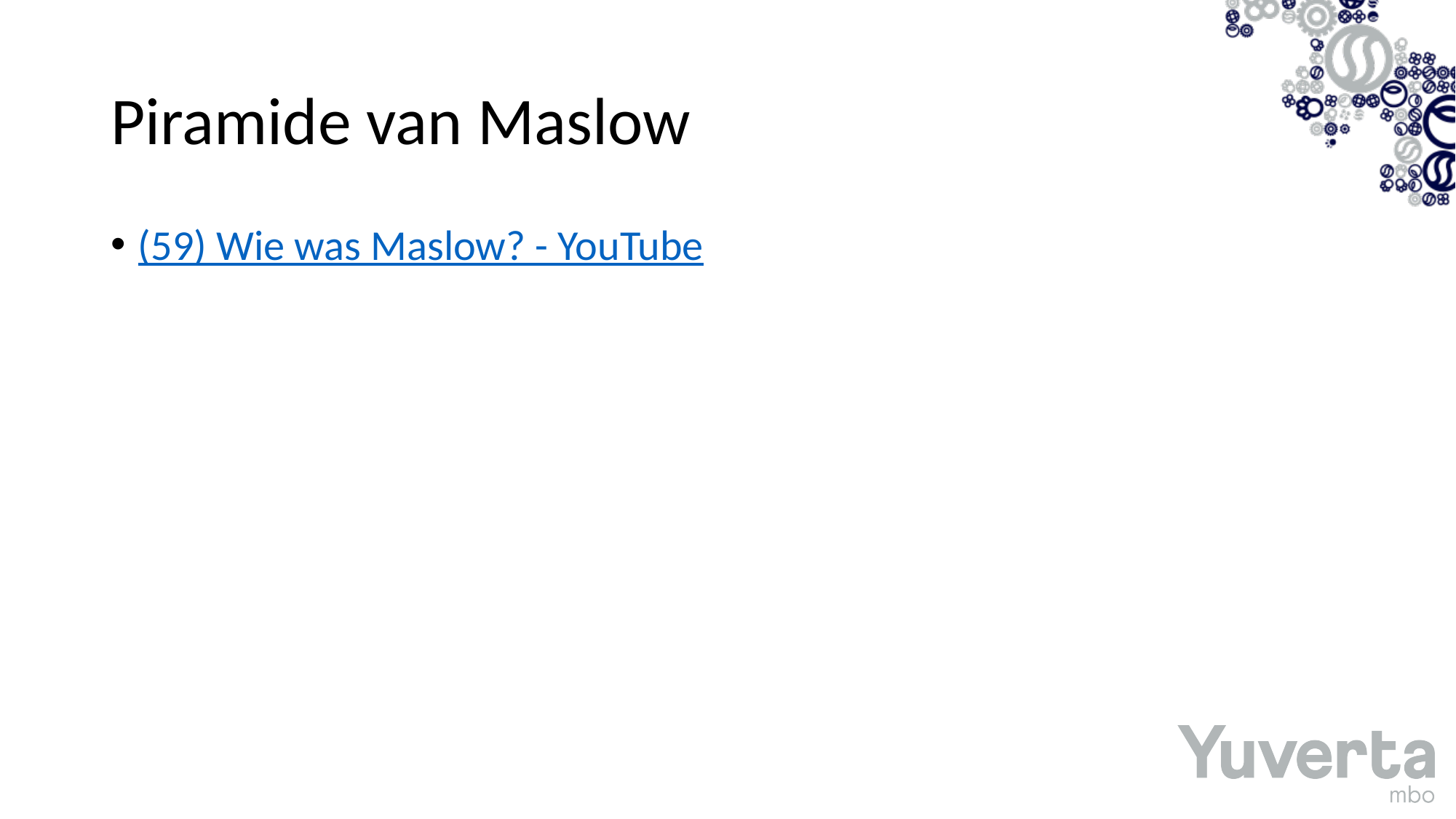

# Piramide van Maslow
(59) Wie was Maslow? - YouTube